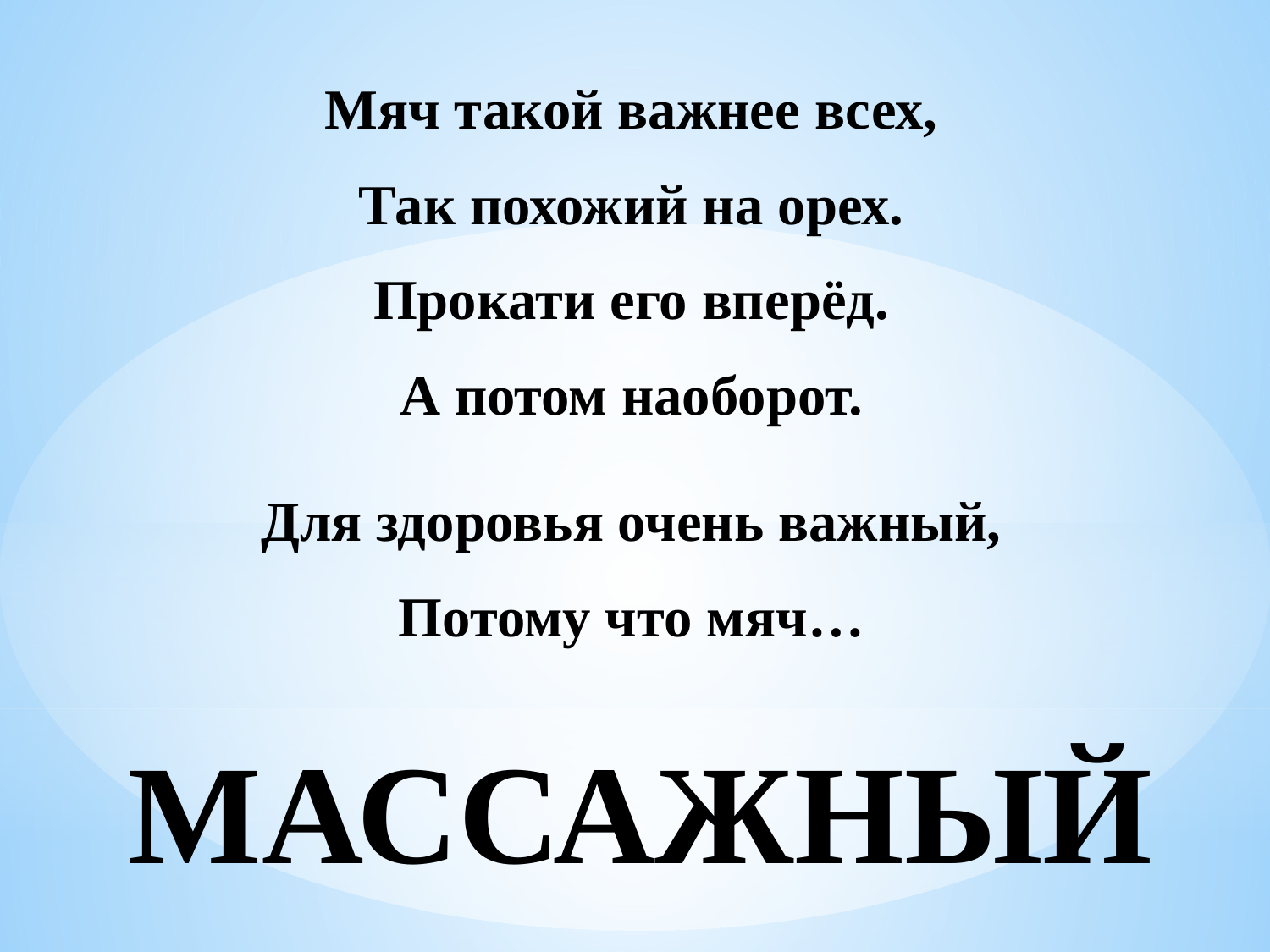

Мяч такой важнее всех,
Так похожий на орех.
Прокати его вперёд.
А потом наоборот.
Для здоровья очень важный,
Потому что мяч…
МАССАЖНЫЙ